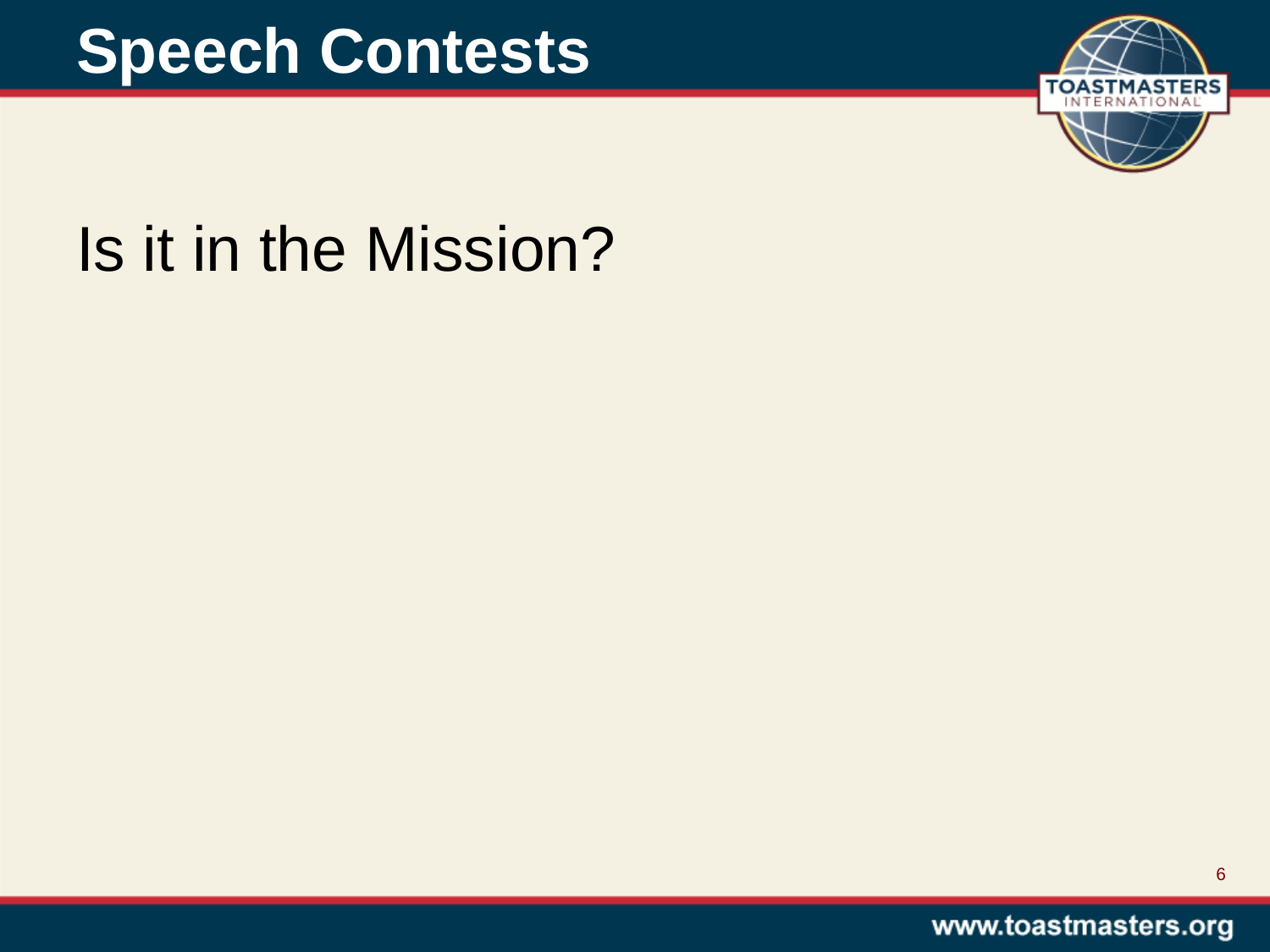

# Speech Contests
Is it in the Mission?
6